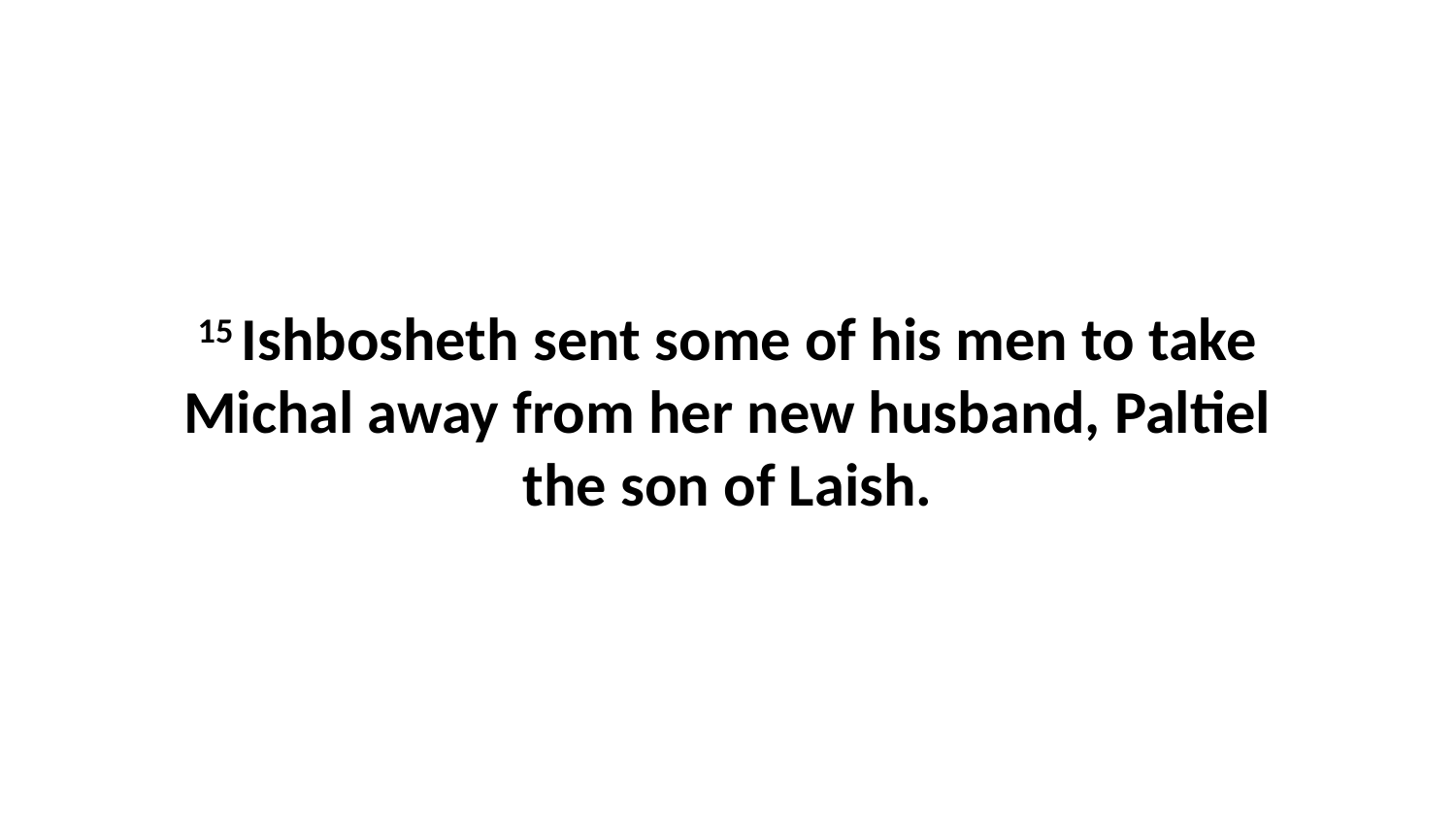

15 Ishbosheth sent some of his men to take Michal away from her new husband, Paltiel the son of Laish.